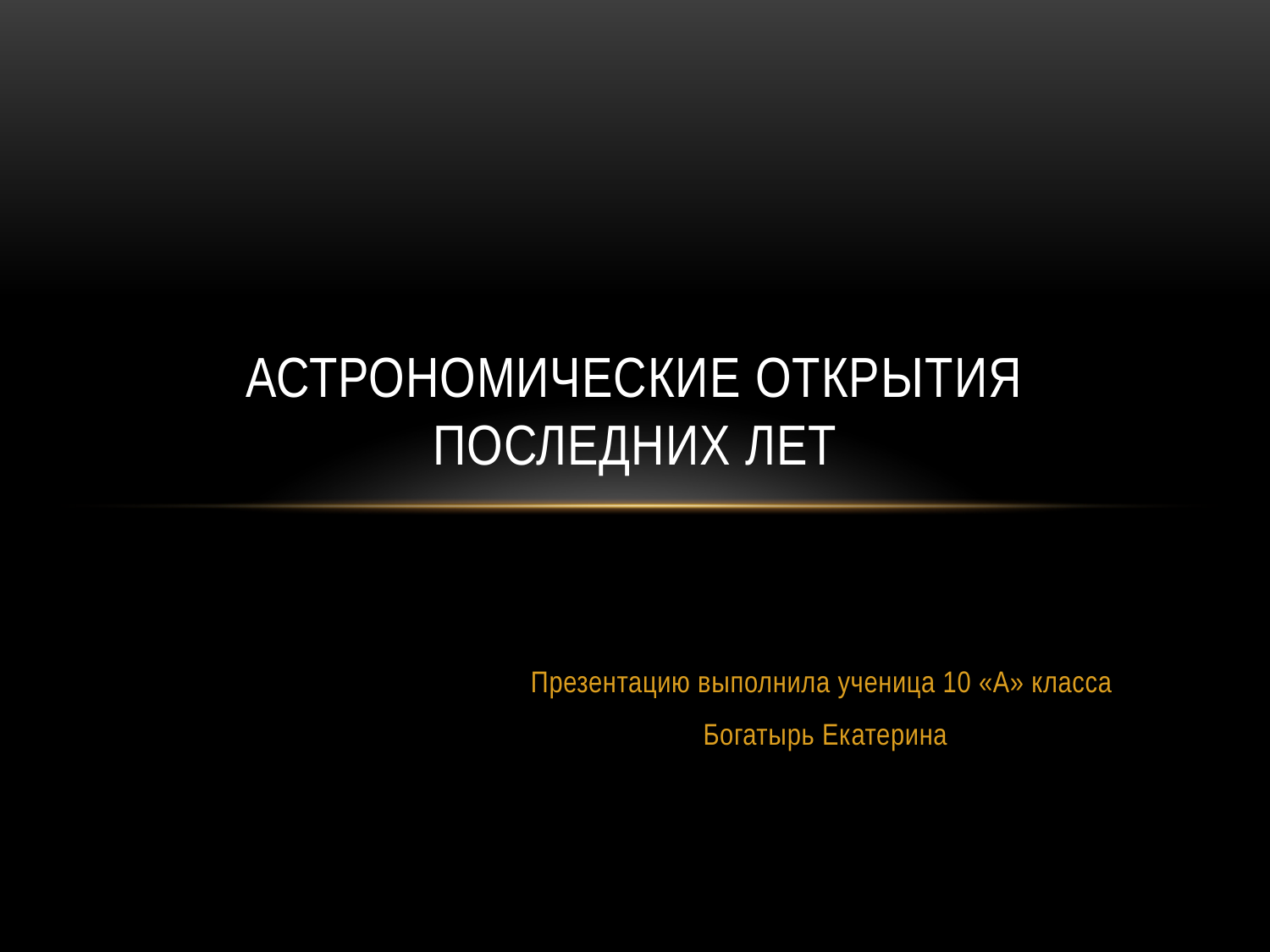

# Астрономические открытия последних лет
Презентацию выполнила ученица 10 «А» класса
Богатырь Екатерина